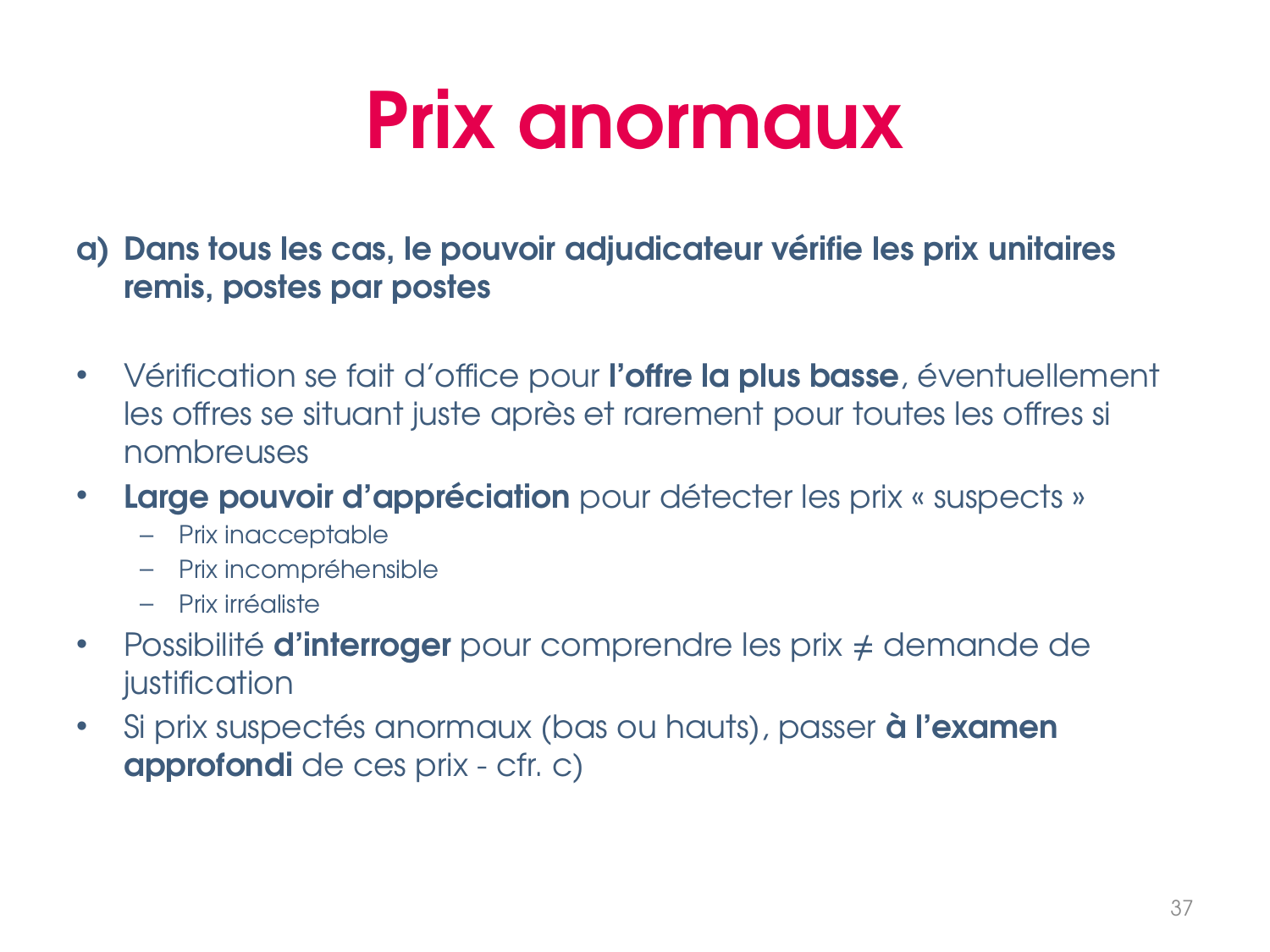

# Prix anormaux
Dans tous les cas, le pouvoir adjudicateur vérifie les prix unitaires remis, postes par postes

Vérification se fait d’office pour l’offre la plus basse, éventuellement les offres se situant juste après et rarement pour toutes les offres si nombreuses
Large pouvoir d’appréciation pour détecter les prix « suspects »
Prix inacceptable
Prix incompréhensible
Prix irréaliste
Possibilité d’interroger pour comprendre les prix ≠ demande de justification
Si prix suspectés anormaux (bas ou hauts), passer à l’examen approfondi de ces prix - cfr. c)

37